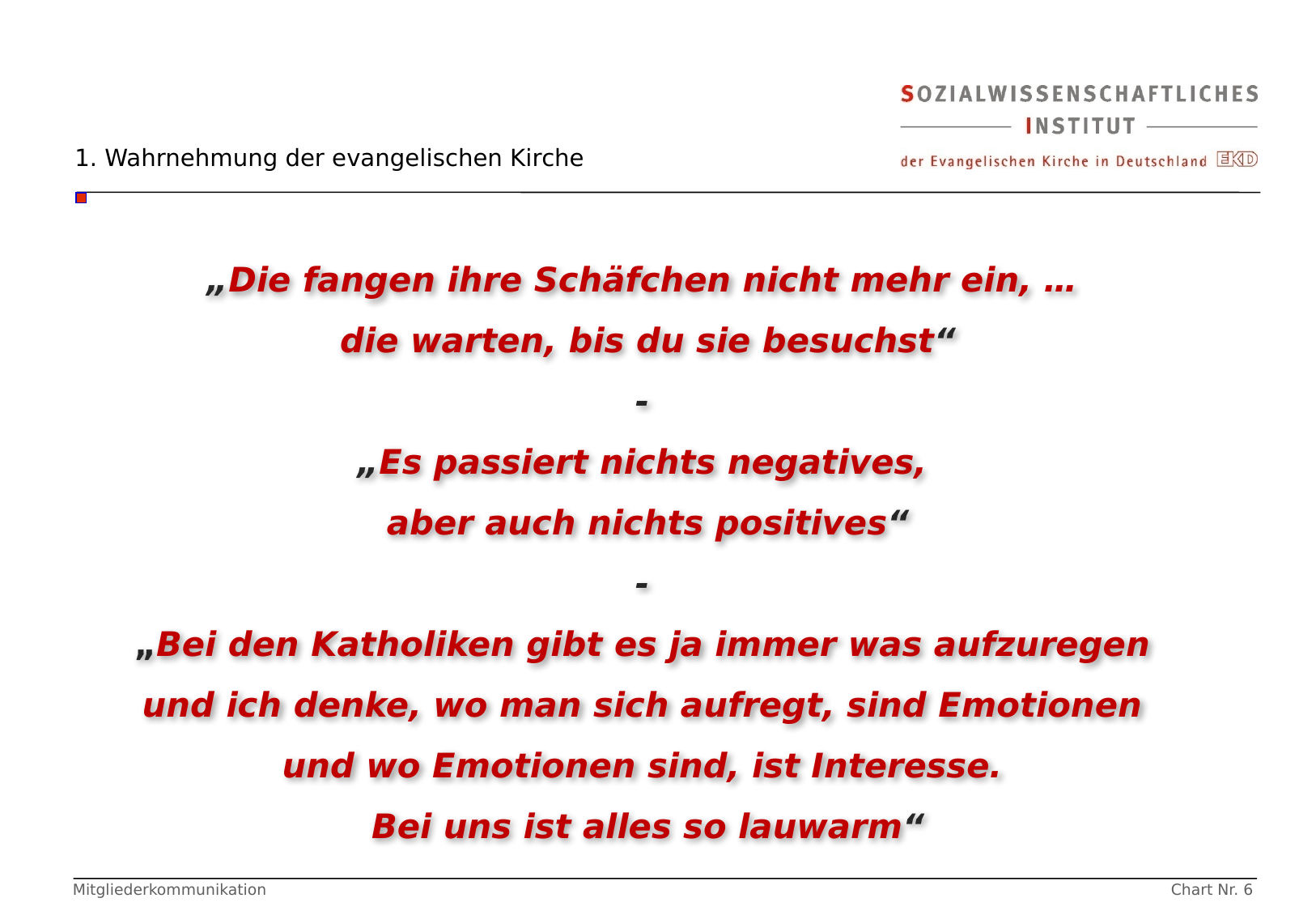

1. Wahrnehmung der evangelischen Kirche
„Die fangen ihre Schäfchen nicht mehr ein, …
die warten, bis du sie besuchst“
-
„Es passiert nichts negatives,
aber auch nichts positives“
-
„Bei den Katholiken gibt es ja immer was aufzuregen
und ich denke, wo man sich aufregt, sind Emotionen
und wo Emotionen sind, ist Interesse.
Bei uns ist alles so lauwarm“